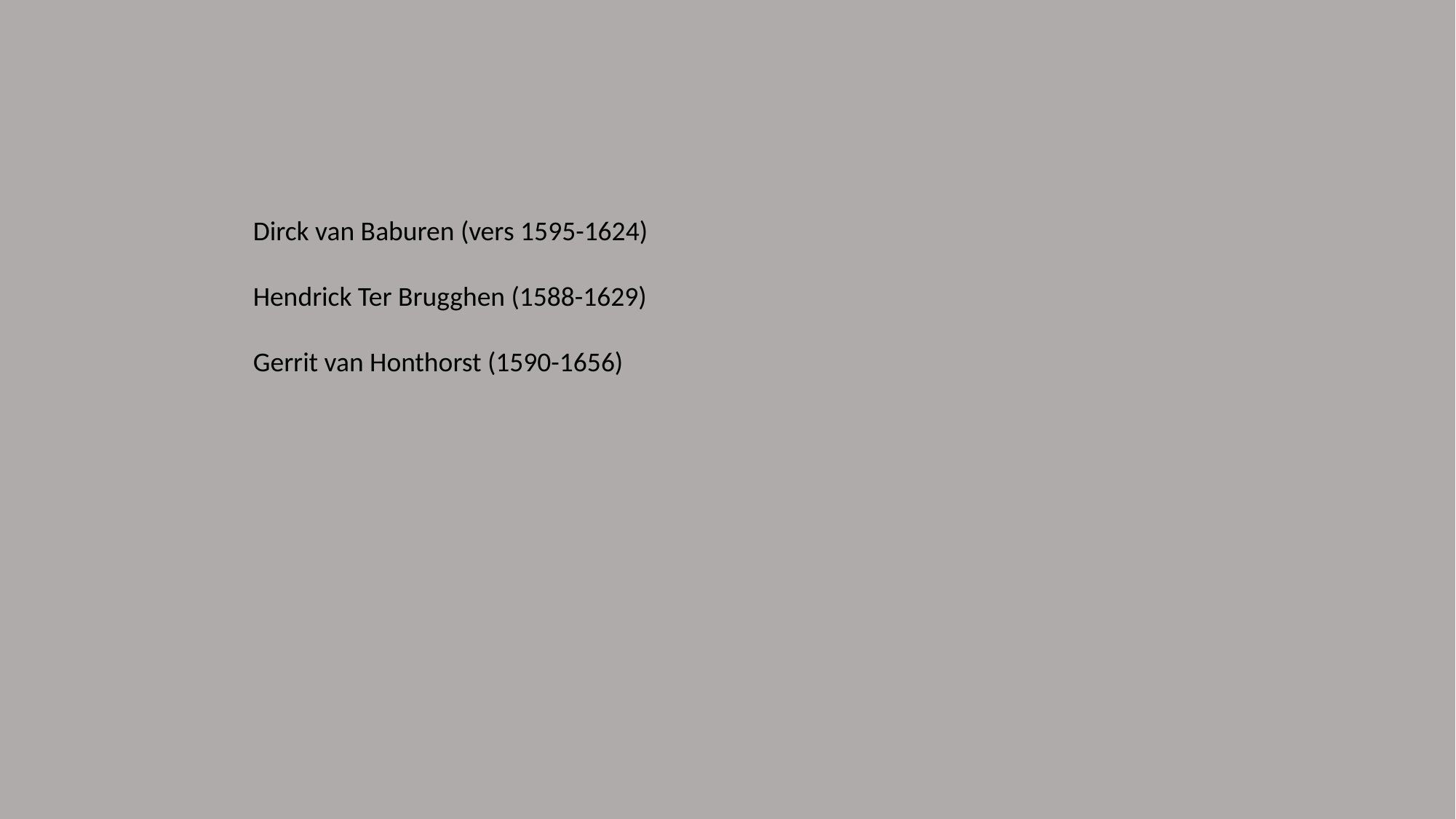

Dirck van Baburen (vers 1595-1624)

Hendrick Ter Brugghen (1588-1629)

Gerrit van Honthorst (1590-1656)